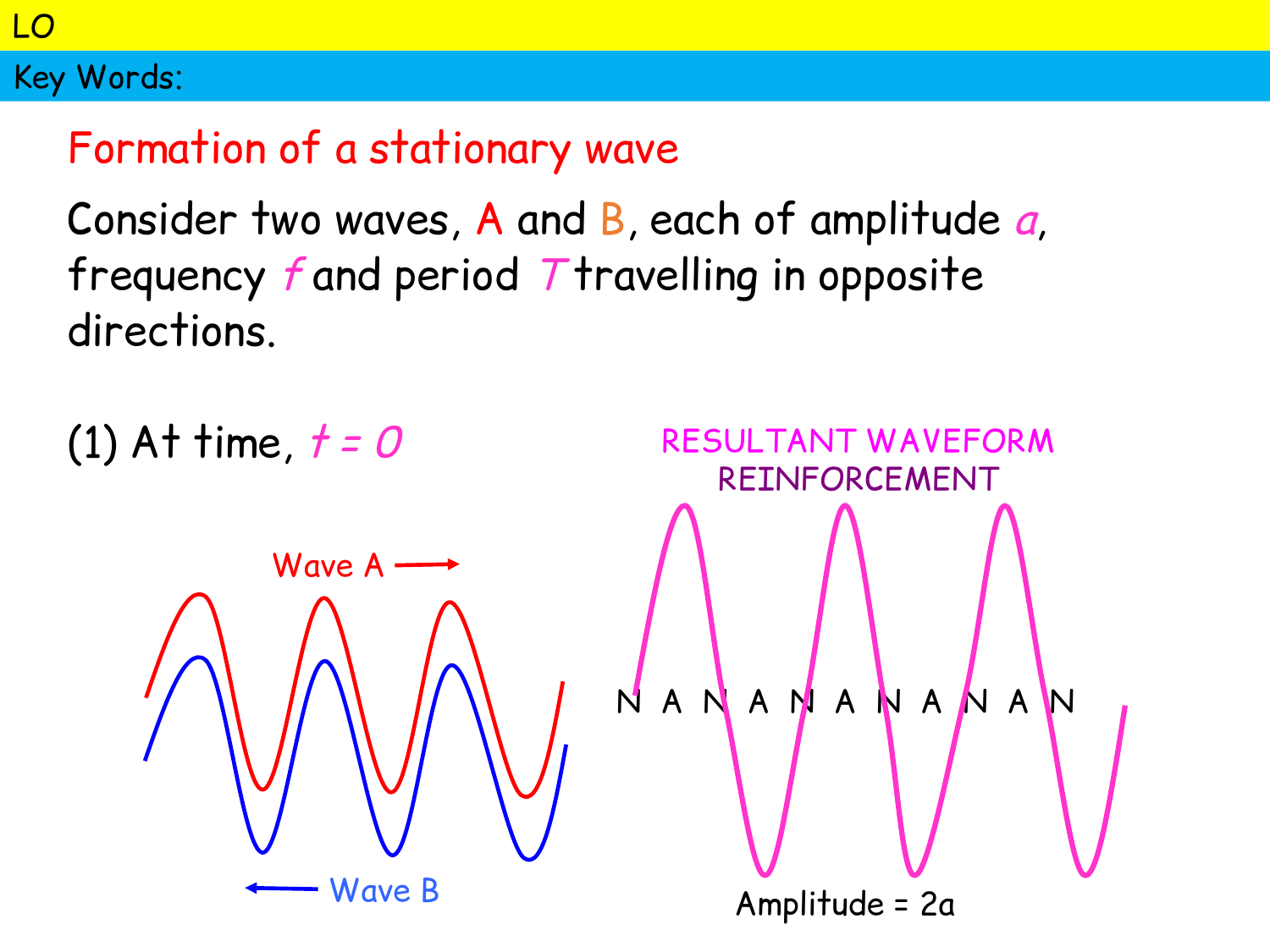

Formation of a stationary wave
Consider two waves, A and B, each of amplitude a, frequency f and period T travelling in opposite directions.

(1) At time, t = 0
RESULTANT WAVEFORM
REINFORCEMENT

Wave A

   N  A  N  A  N  A  N  A  N  A  N

Wave B

Amplitude = 2a